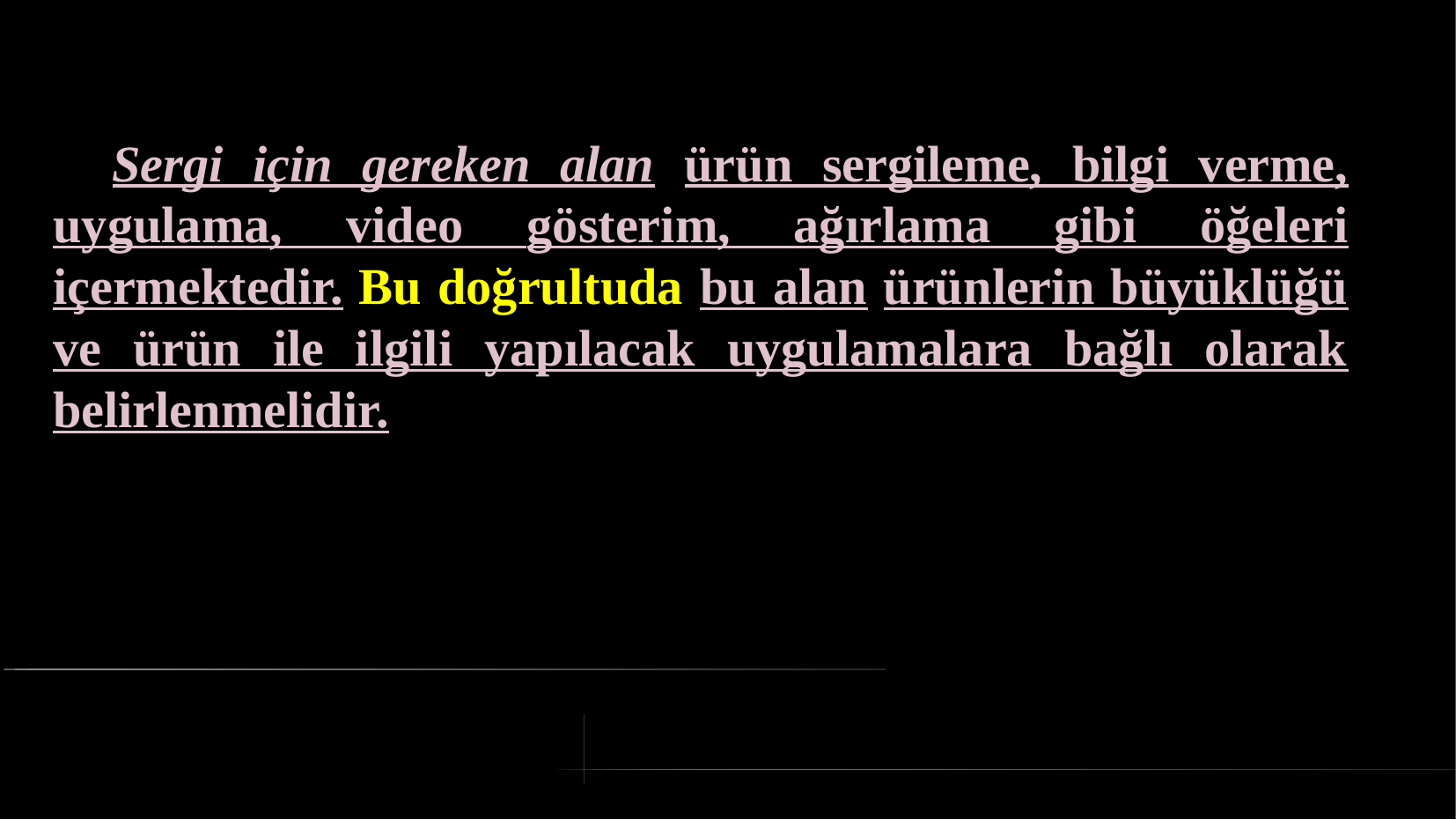

# Sergi için gereken alan ürün sergileme, bilgi verme, uygulama, video gösterim, ağırlama gibi öğeleri içermektedir. Bu doğrultuda bu alan ürünlerin büyüklüğü ve ürün ile ilgili yapılacak uygulamalara bağlı olarak belirlenmelidir.